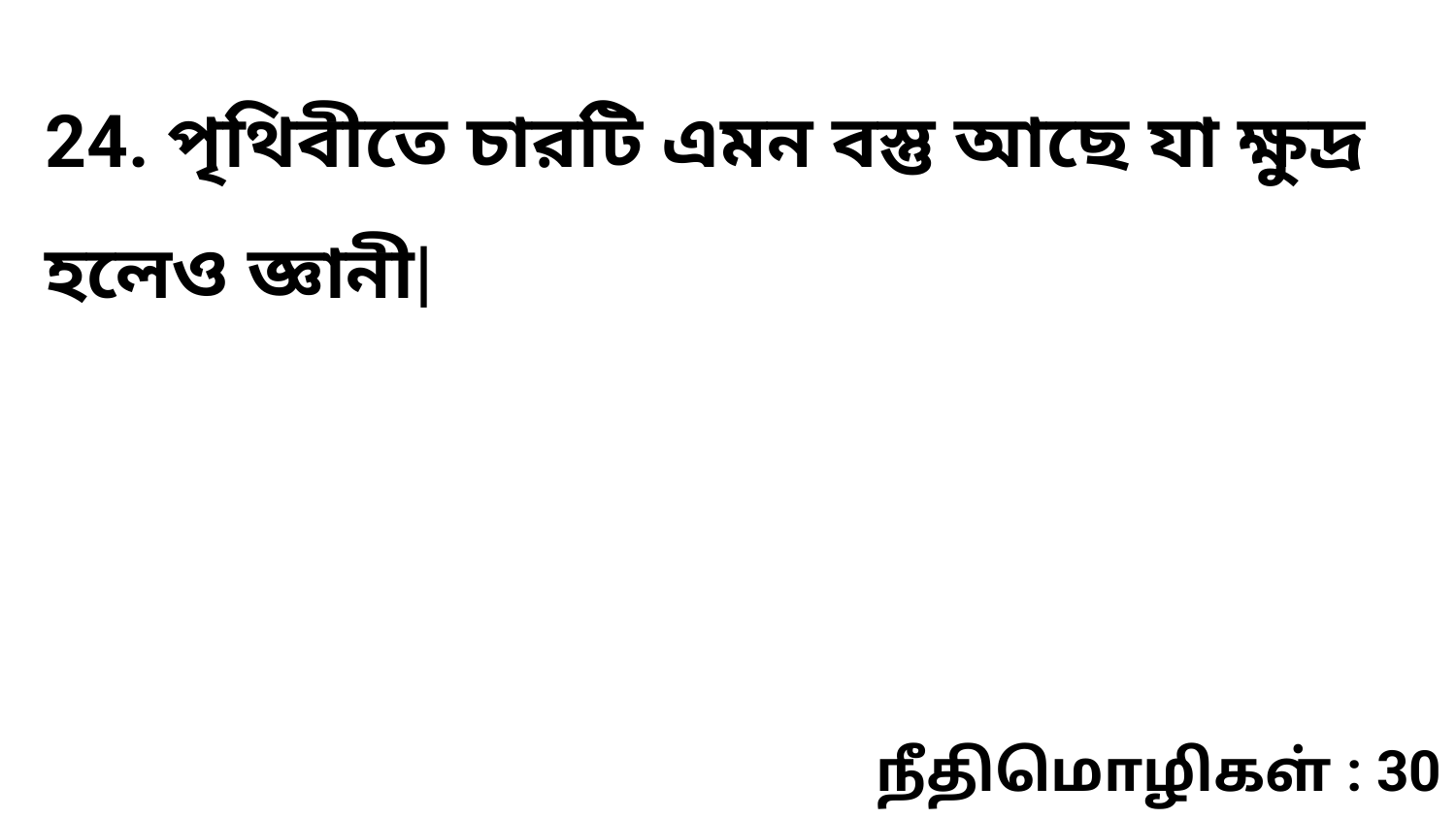

24. পৃথিবীতে চারটি এমন বস্তু আছে যা ক্ষুদ্র হলেও জ্ঞানী|
நீதிமொழிகள் : 30